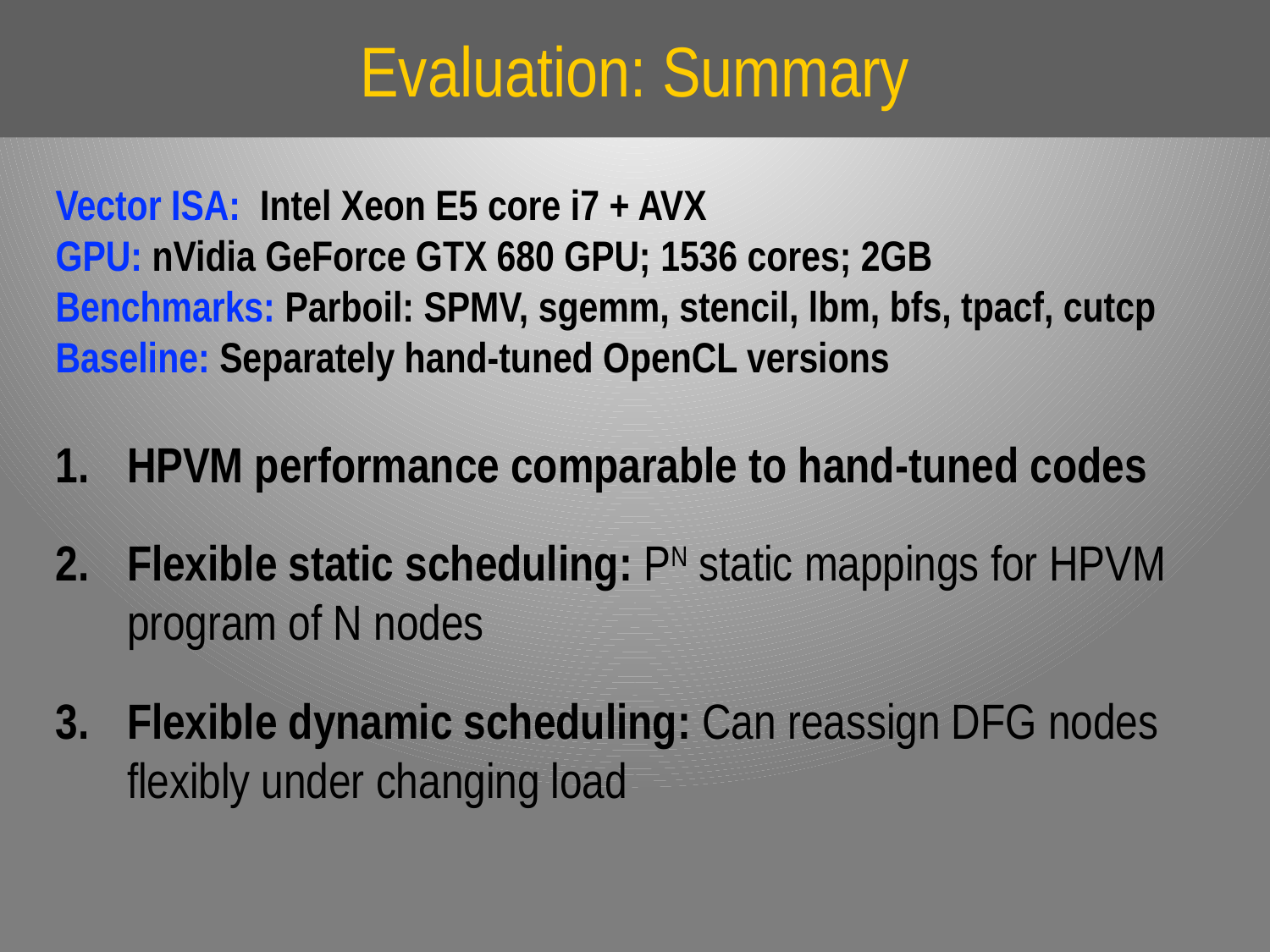

# Evaluation: Summary
Vector ISA:  Intel Xeon E5 core i7 + AVX
GPU: nVidia GeForce GTX 680 GPU; 1536 cores; 2GB
Benchmarks: Parboil: SPMV, sgemm, stencil, lbm, bfs, tpacf, cutcp
Baseline: Separately hand-tuned OpenCL versions

HPVM performance comparable to hand-tuned codes
Flexible static scheduling: PN static mappings for HPVM program of N nodes
Flexible dynamic scheduling: Can reassign DFG nodes flexibly under changing load